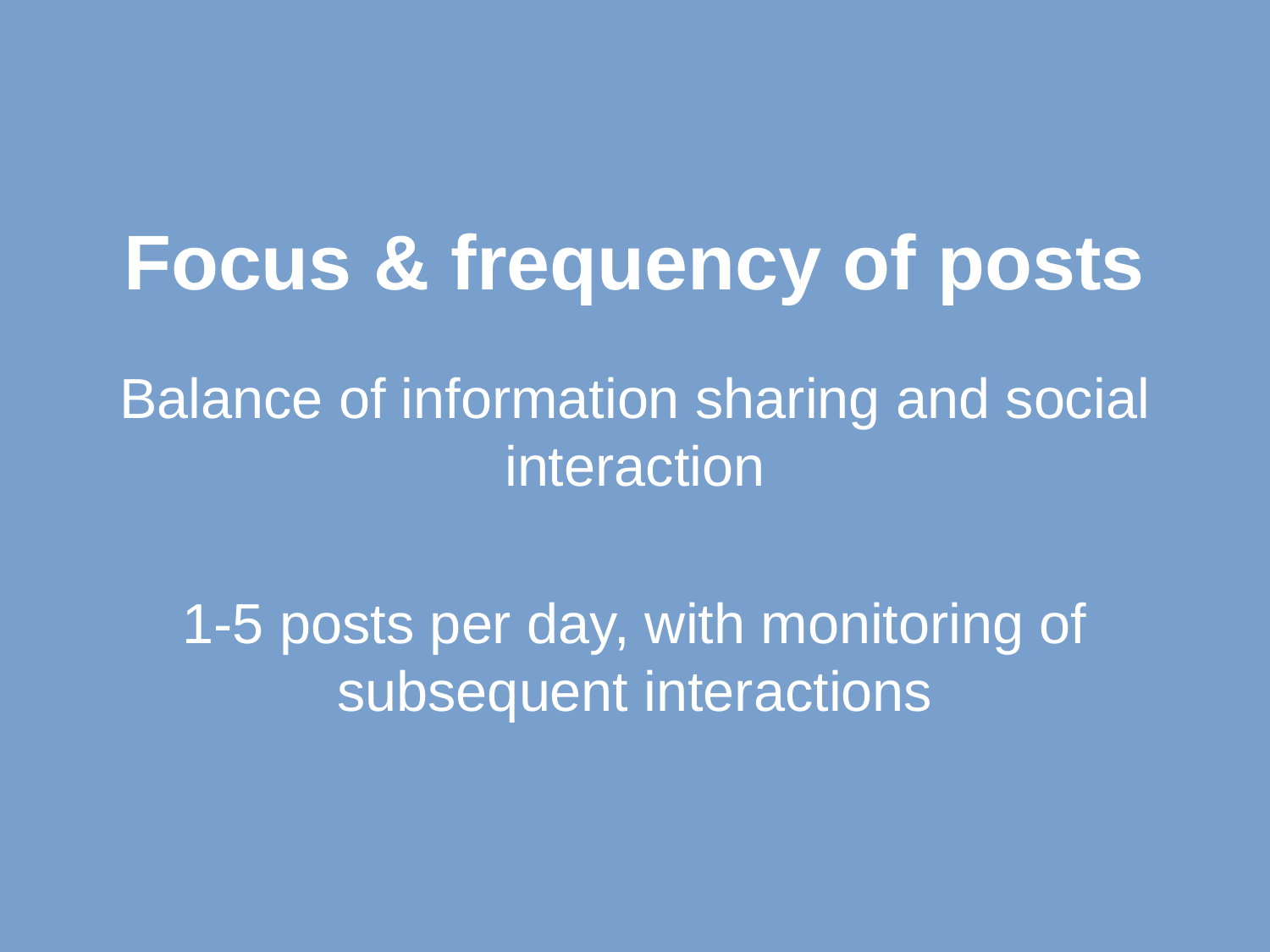

# Focus & frequency of posts
Balance of information sharing and social interaction

1-5 posts per day, with monitoring of subsequent interactions